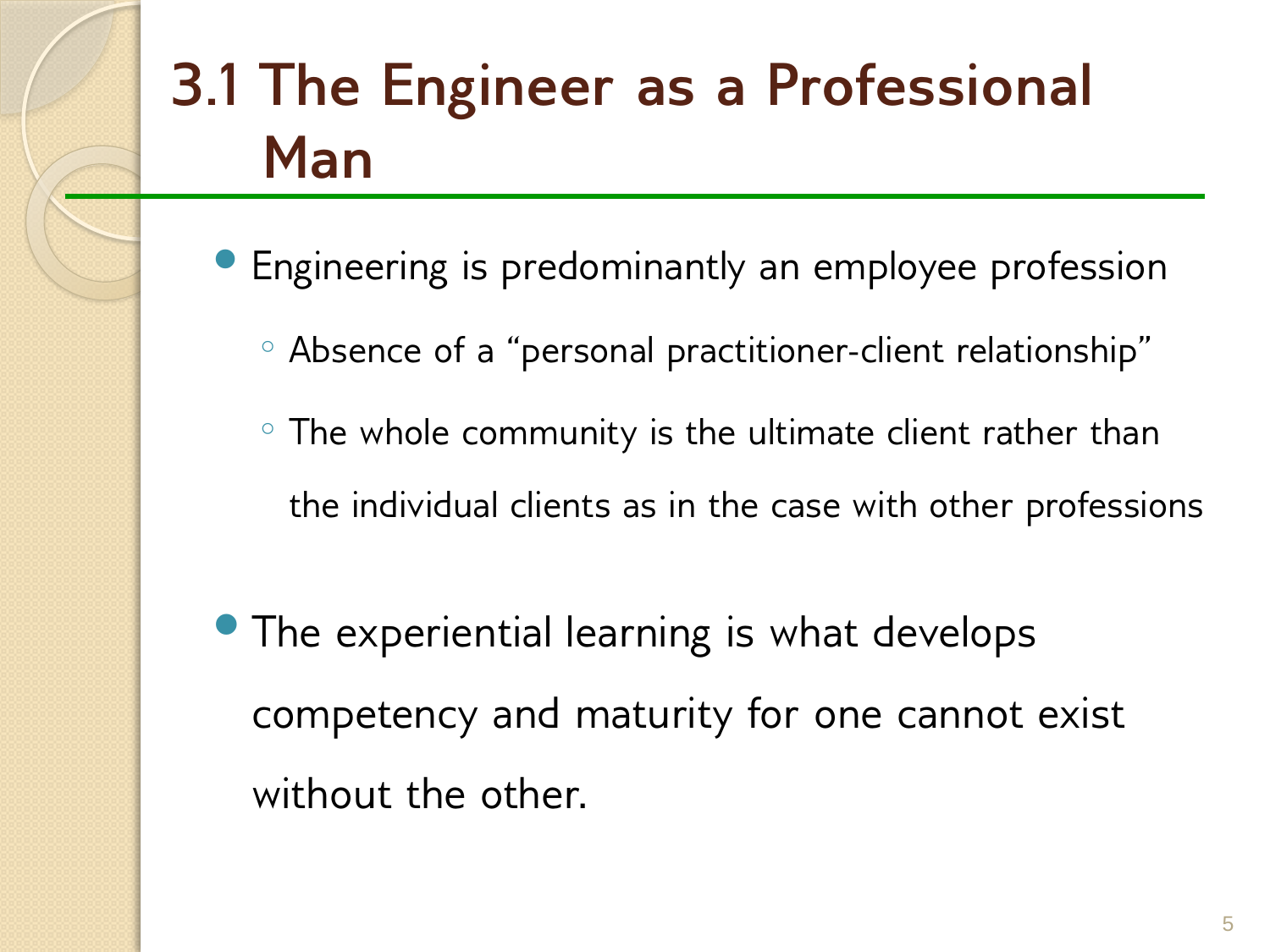

# 3.1 The Engineer as a Professional Man
Engineering is predominantly an employee profession
Absence of a “personal practitioner-client relationship”
The whole community is the ultimate client rather than the individual clients as in the case with other professions

The experiential learning is what develops competency and maturity for one cannot exist without the other.
5